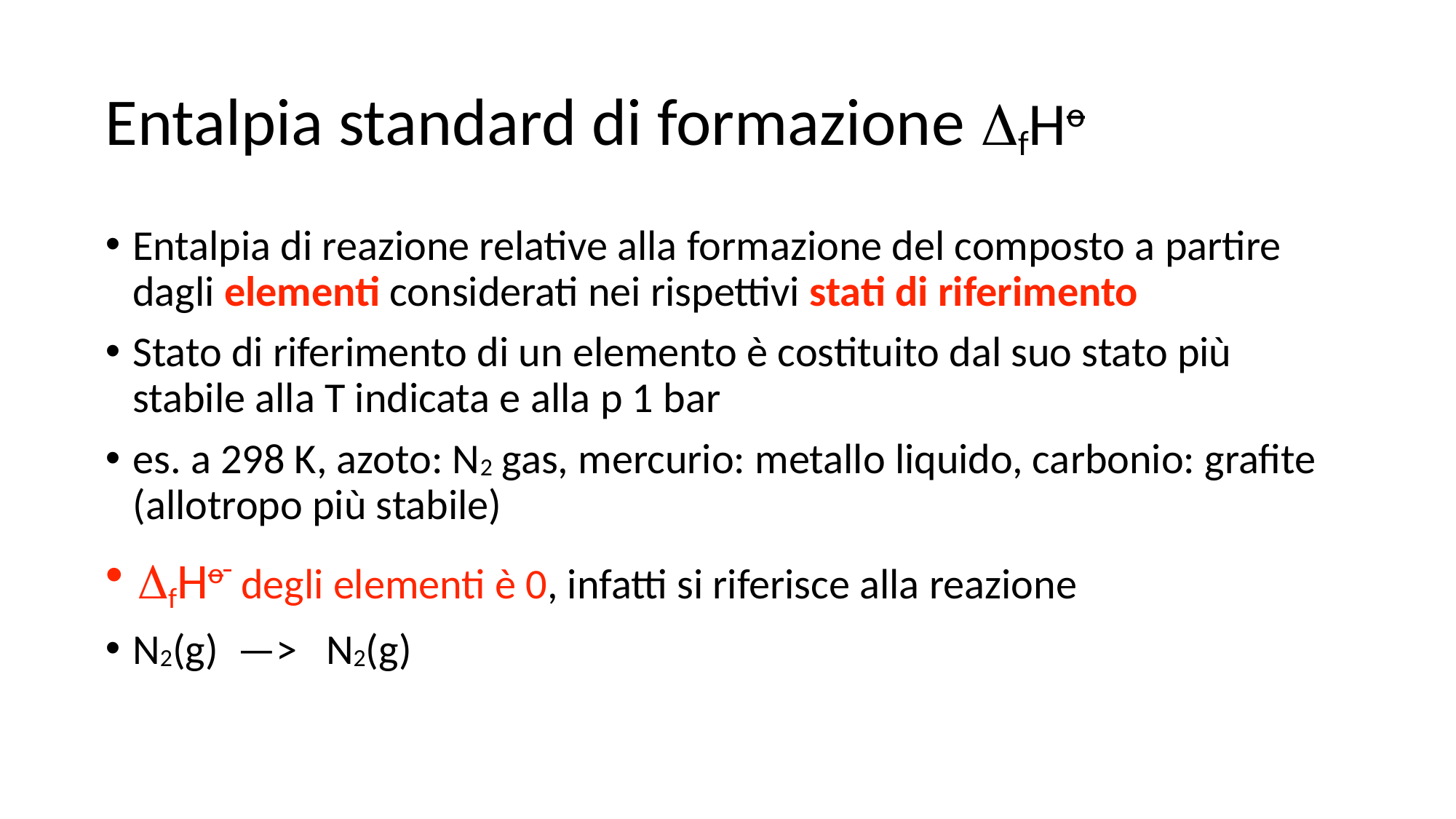

# Entalpia standard di formazione ΔfHo
Entalpia di reazione relative alla formazione del composto a partire dagli elementi considerati nei rispettivi stati di riferimento
Stato di riferimento di un elemento è costituito dal suo stato più stabile alla T indicata e alla p 1 bar
es. a 298 K, azoto: N2 gas, mercurio: metallo liquido, carbonio: grafite (allotropo più stabile)
ΔfHo  degli elementi è 0, infatti si riferisce alla reazione
N2(g)  —>   N2(g)